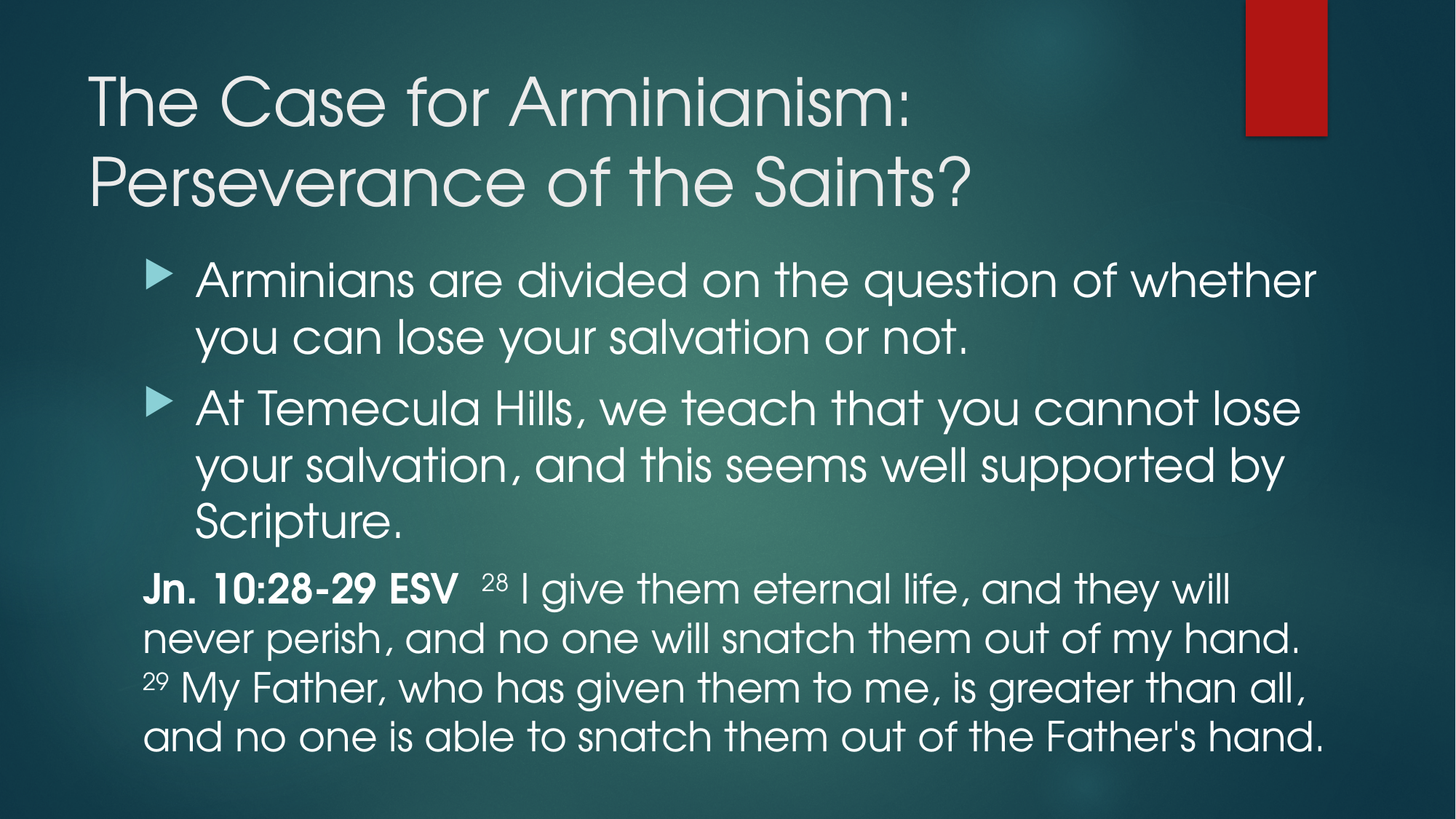

# The Case for Arminianism: Perseverance of the Saints?
Arminians are divided on the question of whether you can lose your salvation or not.
At Temecula Hills, we teach that you cannot lose your salvation, and this seems well supported by Scripture.
Jn. 10:28-29 ESV  28 I give them eternal life, and they will never perish, and no one will snatch them out of my hand.  29 My Father, who has given them to me, is greater than all, and no one is able to snatch them out of the Father's hand.